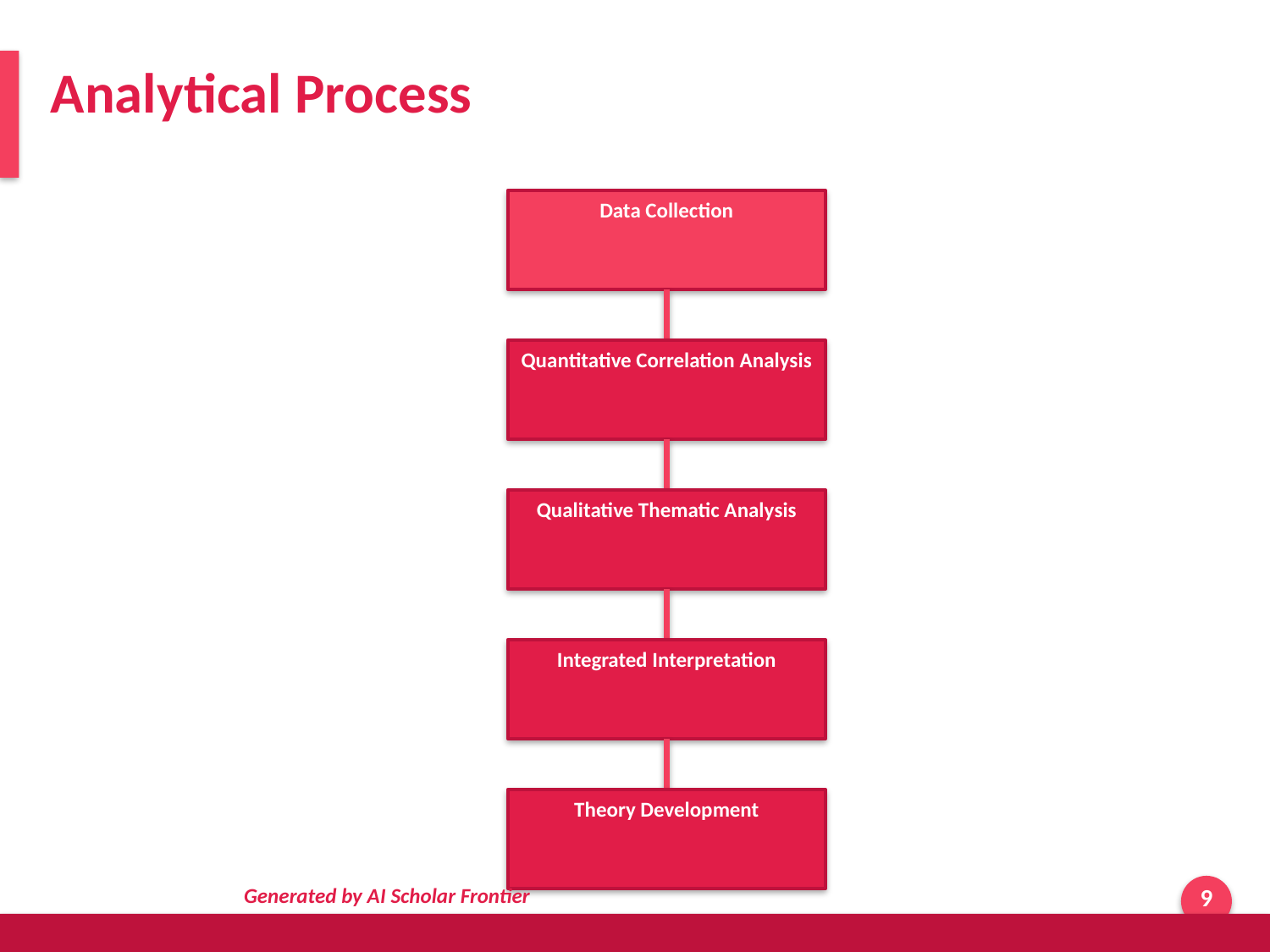

Analytical Process
Data Collection
Quantitative Correlation Analysis
Qualitative Thematic Analysis
Integrated Interpretation
Theory Development
Generated by AI Scholar Frontier

9